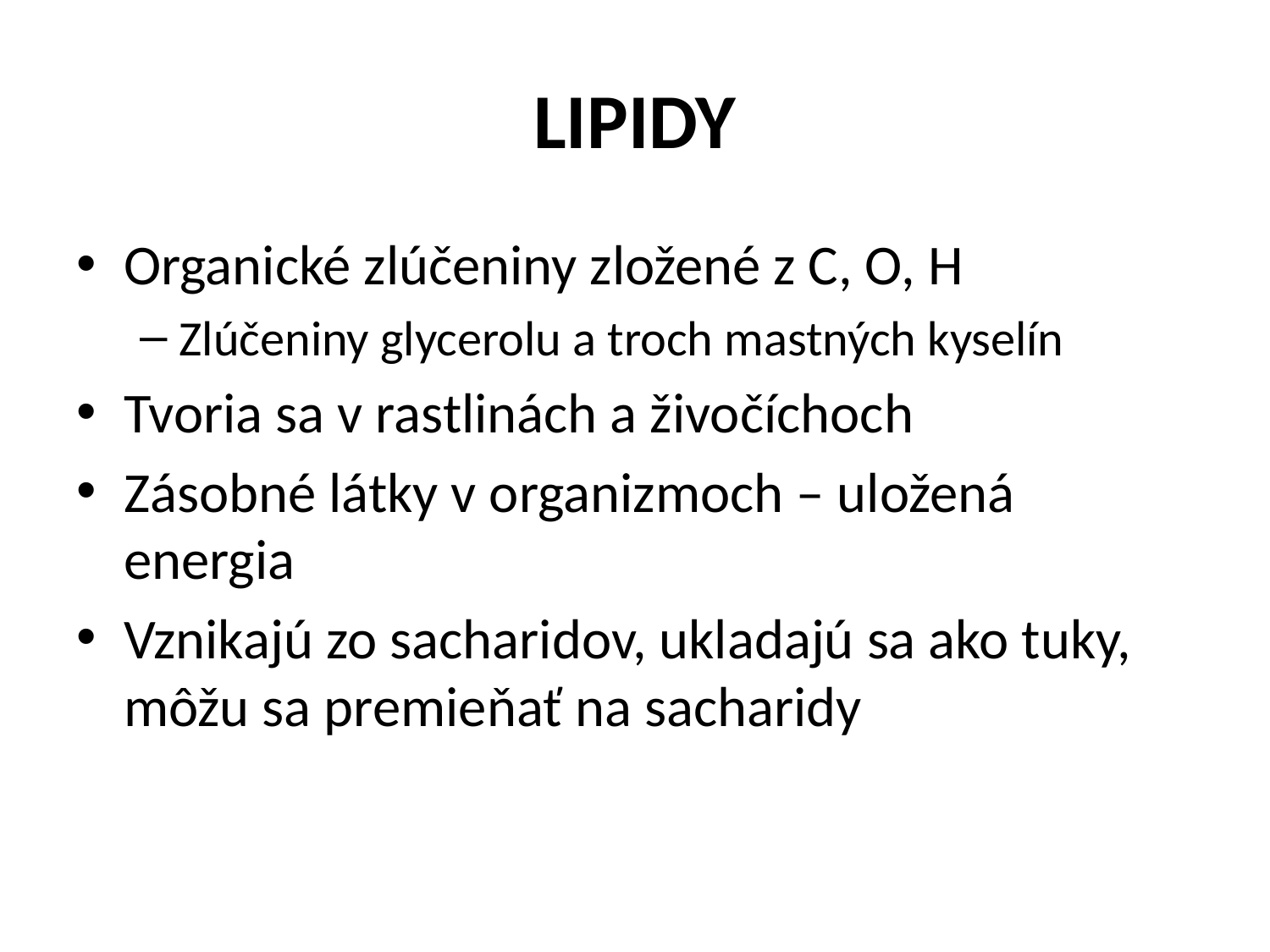

# LIPIDY
Organické zlúčeniny zložené z C, O, H
Zlúčeniny glycerolu a troch mastných kyselín
Tvoria sa v rastlinách a živočíchoch
Zásobné látky v organizmoch – uložená energia
Vznikajú zo sacharidov, ukladajú sa ako tuky, môžu sa premieňať na sacharidy